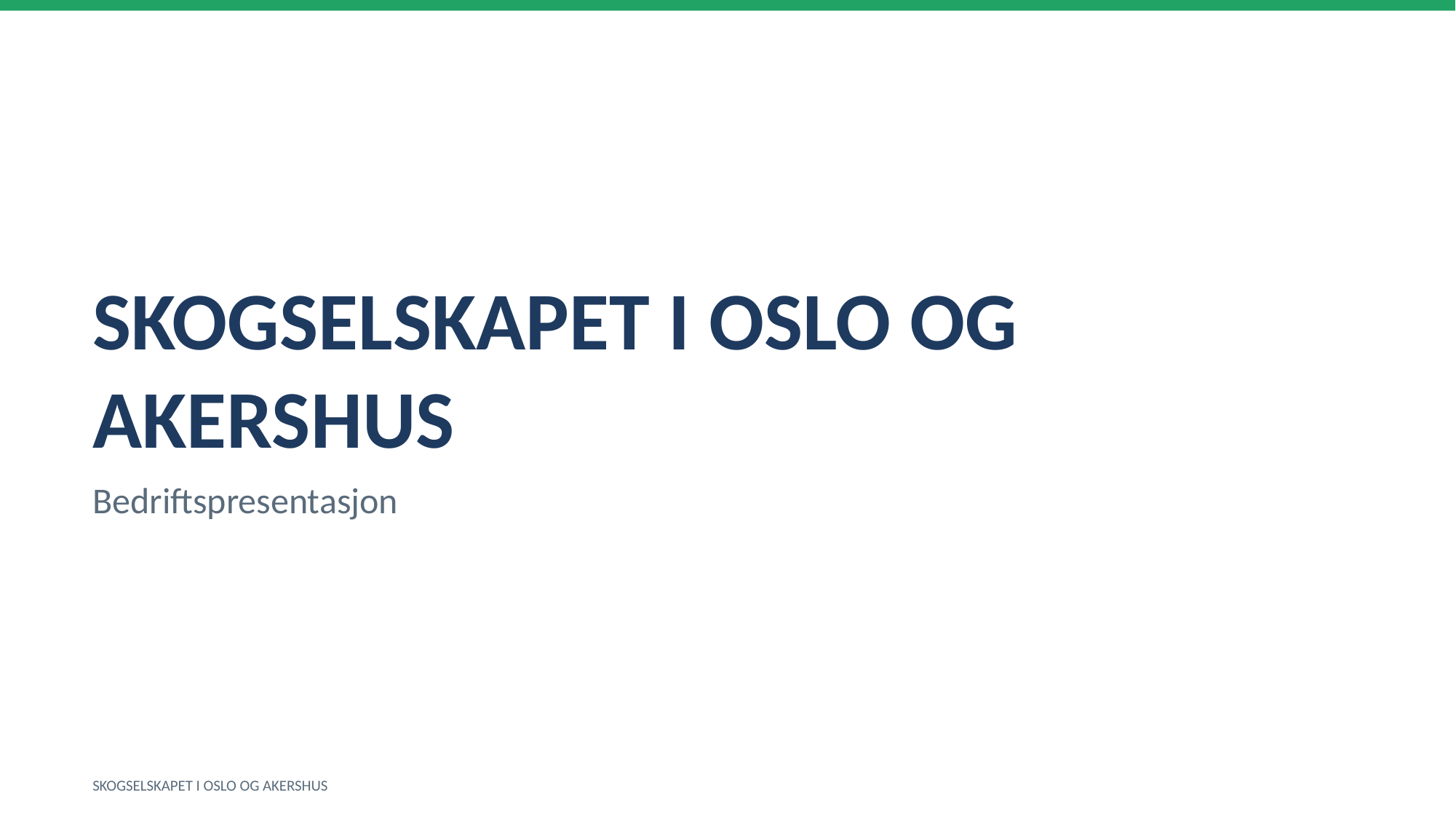

SKOGSELSKAPET I OSLO OG AKERSHUS
Bedriftspresentasjon
SKOGSELSKAPET I OSLO OG AKERSHUS